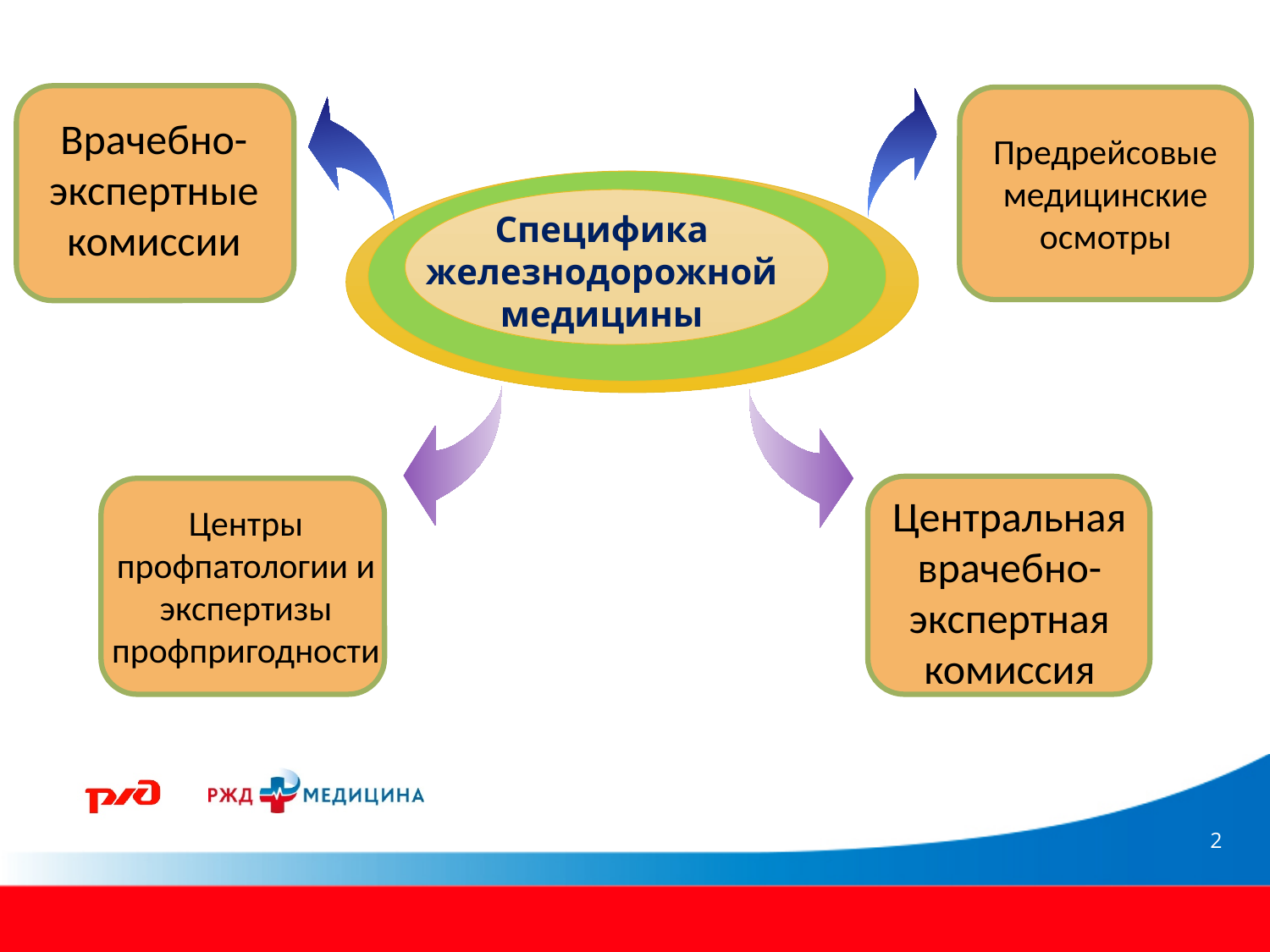

Врачебно-экспертные комиссии
Предрейсовые медицинские осмотры

Специфика железнодорожной медицины

Центральная врачебно-экспертная комиссия
Центры профпатологии и экспертизы профпригодности
2